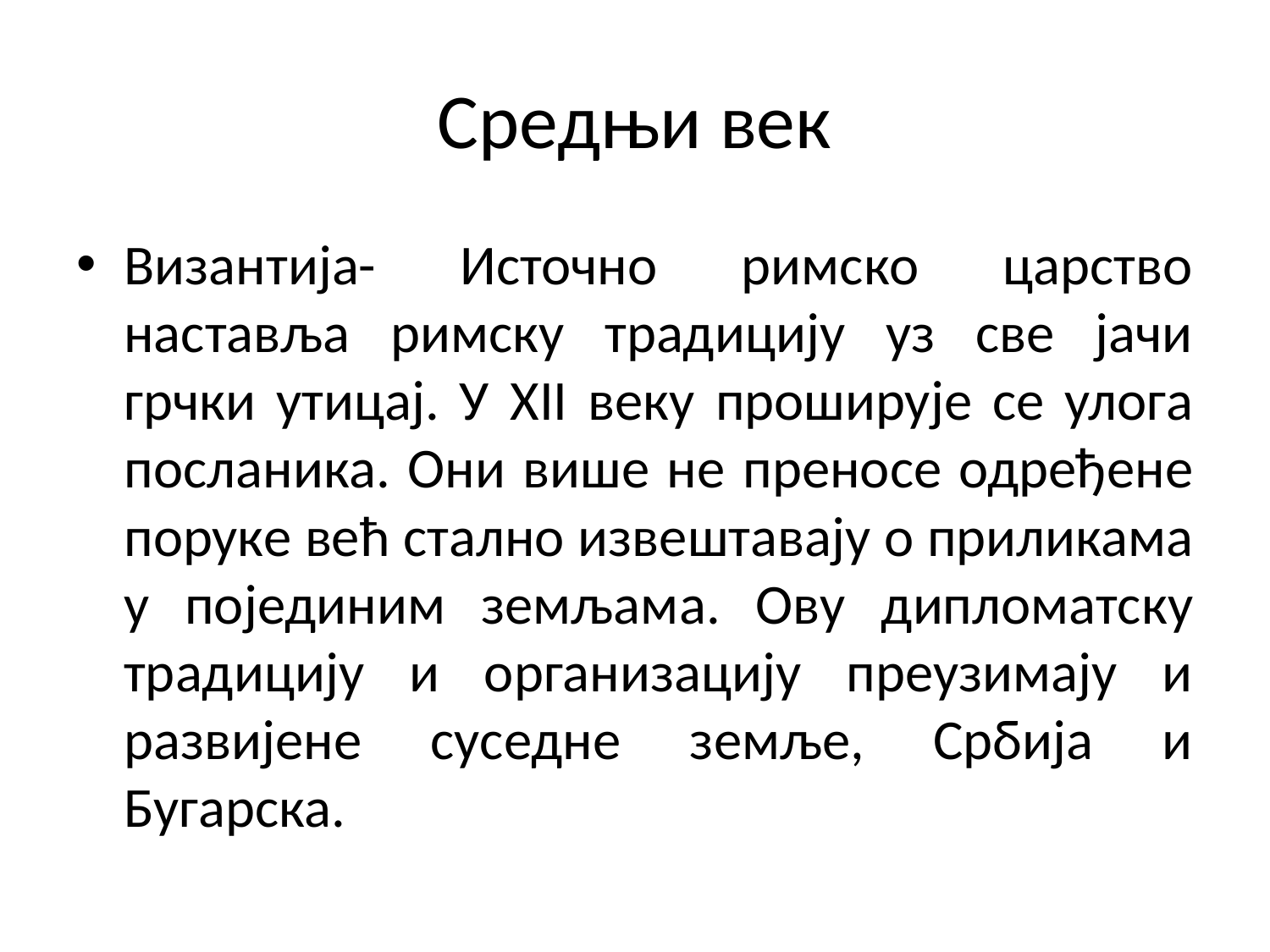

# Средњи век
Византија- Источно римско царство наставља римску традицију уз све јачи грчки утицај. У ХII веку проширује се улога посланика. Они више не преносе одређене поруке већ стално извештавају о приликама у појединим земљама. Ову дипломатску традицију и организацију преузимају и развијене суседне земље, Србија и Бугарска.